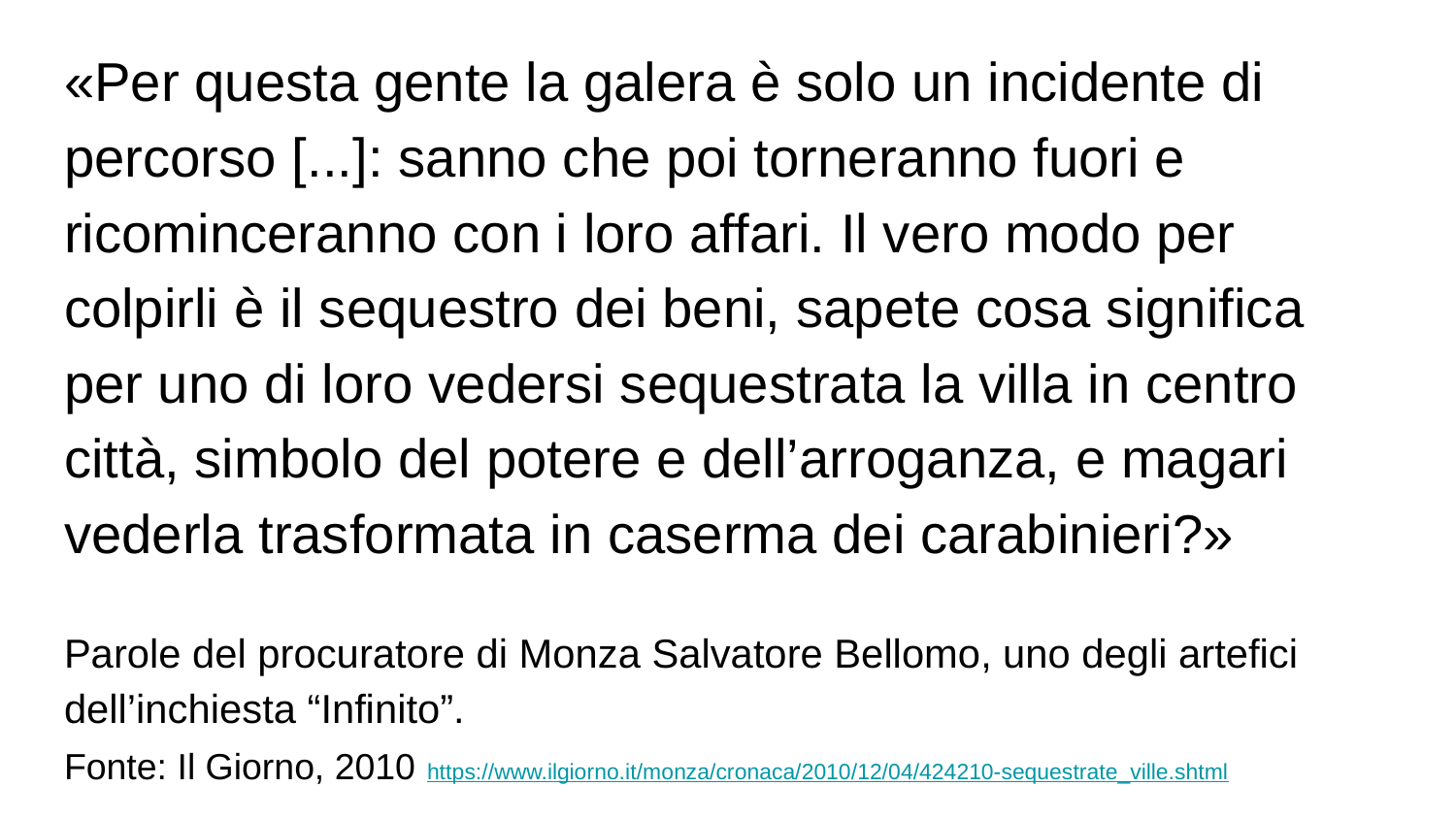

«Per questa gente la galera è solo un incidente di percorso [...]: sanno che poi torneranno fuori e ricominceranno con i loro affari. Il vero modo per colpirli è il sequestro dei beni, sapete cosa significa per uno di loro vedersi sequestrata la villa in centro città, simbolo del potere e dell’arroganza, e magari vederla trasformata in caserma dei carabinieri?»

Parole del procuratore di Monza Salvatore Bellomo, uno degli artefici dell’inchiesta “Infinito”.
Fonte: Il Giorno, 2010 https://www.ilgiorno.it/monza/cronaca/2010/12/04/424210-sequestrate_ville.shtml